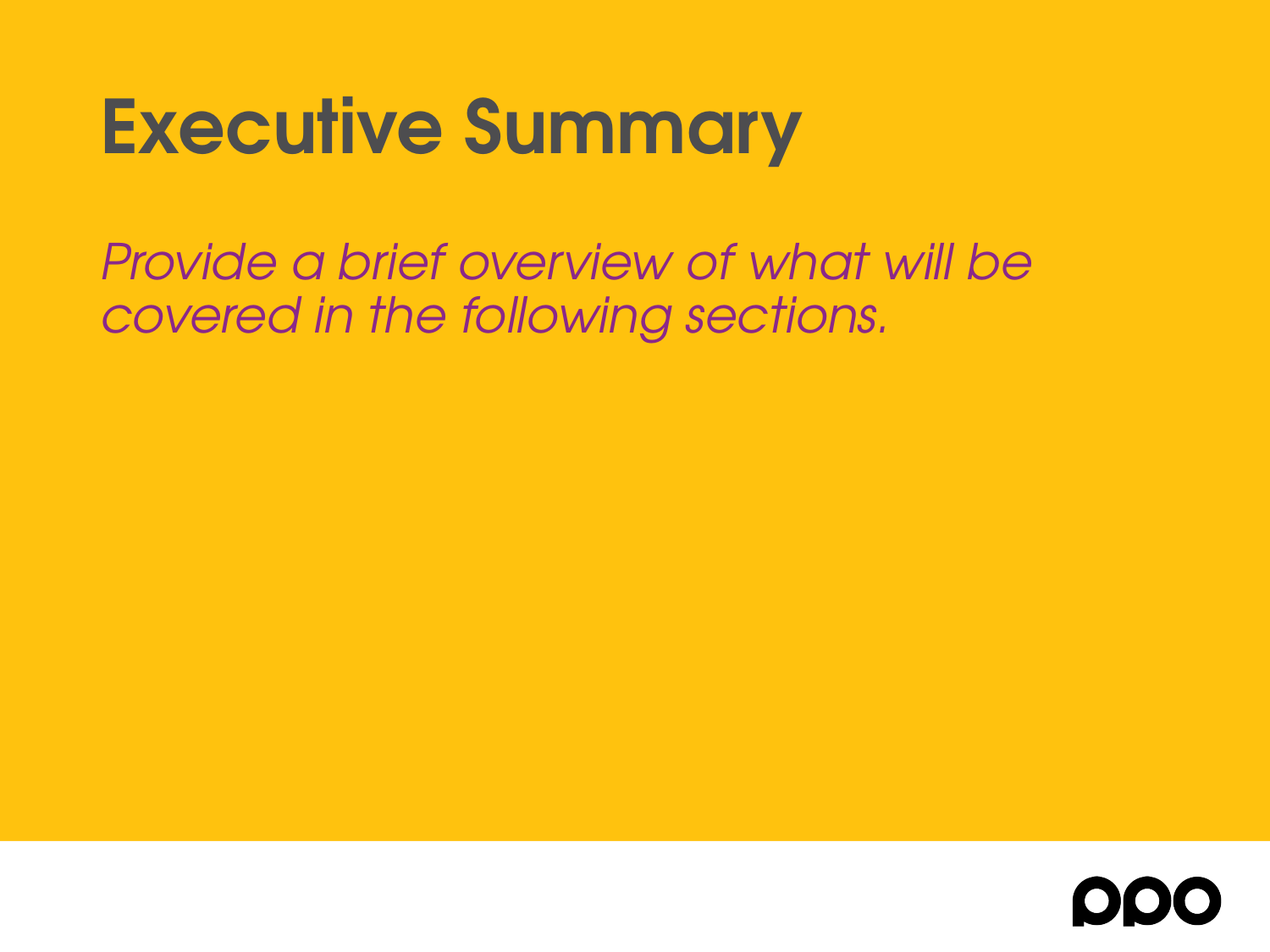

# Executive Summary
Provide a brief overview of what will be covered in the following sections.